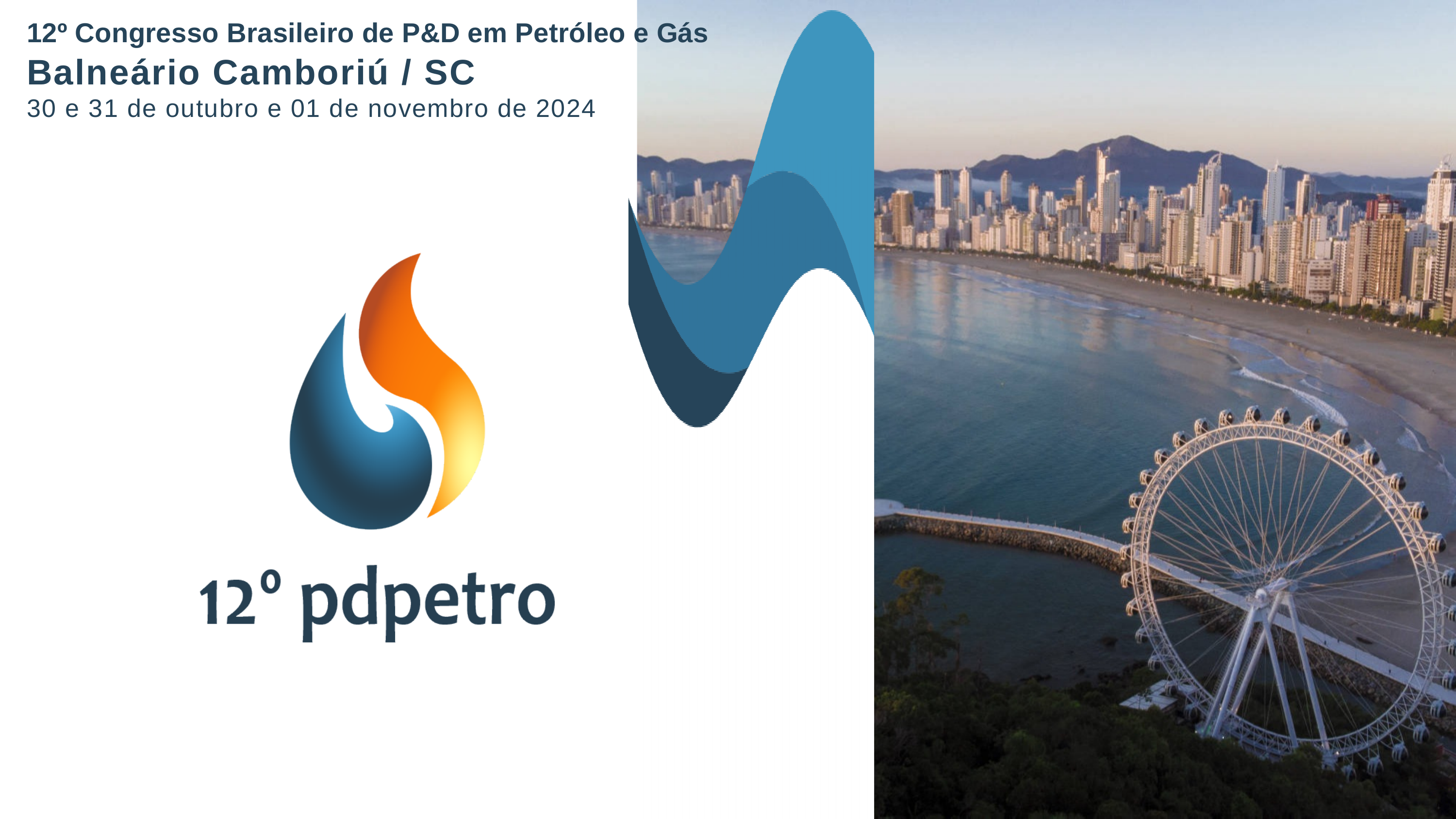

12º Congresso Brasileiro de P&D em Petróleo e Gás
Balneário Camboriú / SC
30 e 31 de outubro e 01 de novembro de 2024